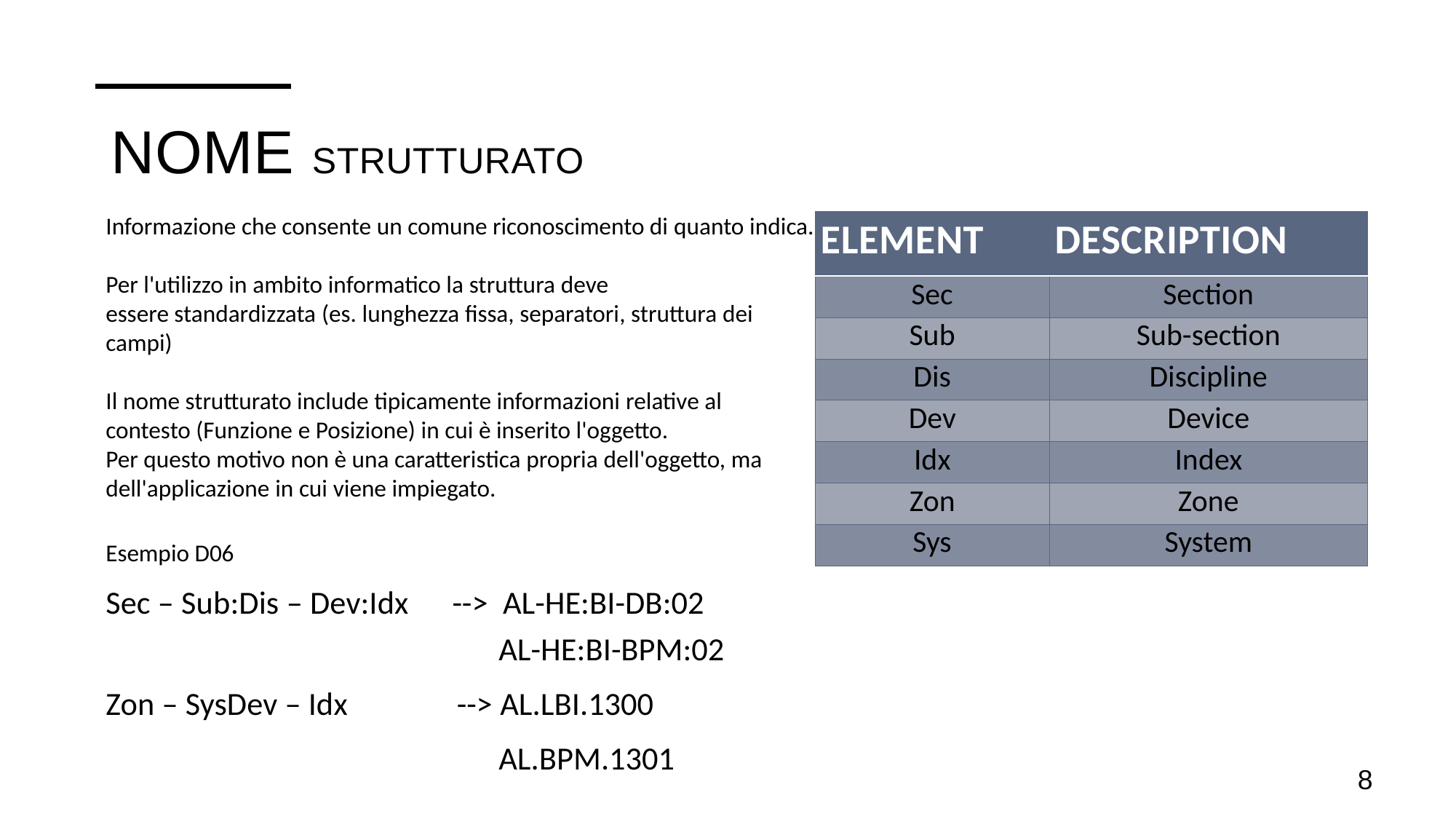

# Nome Strutturato
Informazione che consente un comune riconoscimento di quanto indica.

Per l'utilizzo in ambito informatico la struttura deve essere standardizzata (es. lunghezza fissa, separatori, struttura dei campi)

Il nome strutturato include tipicamente informazioni relative al contesto (Funzione e Posizione) in cui è inserito l'oggetto.
Per questo motivo non è una caratteristica propria dell'oggetto, ma dell'applicazione in cui viene impiegato.

Esempio D06
Sec – Sub:Dis – Dev:Idx      -->  AL-HE:BI-DB:02
                                                      AL-HE:BI-BPM:02
Zon – SysDev – Idx               --> AL.LBI.1300
                                                      AL.BPM.1301

| ELEMENT | DESCRIPTION |
| --- | --- |
| Sec | Section |
| Sub | Sub-section |
| Dis | Discipline |
| Dev | Device |
| Idx | Index |
| Zon | Zone |
| Sys | System |

8